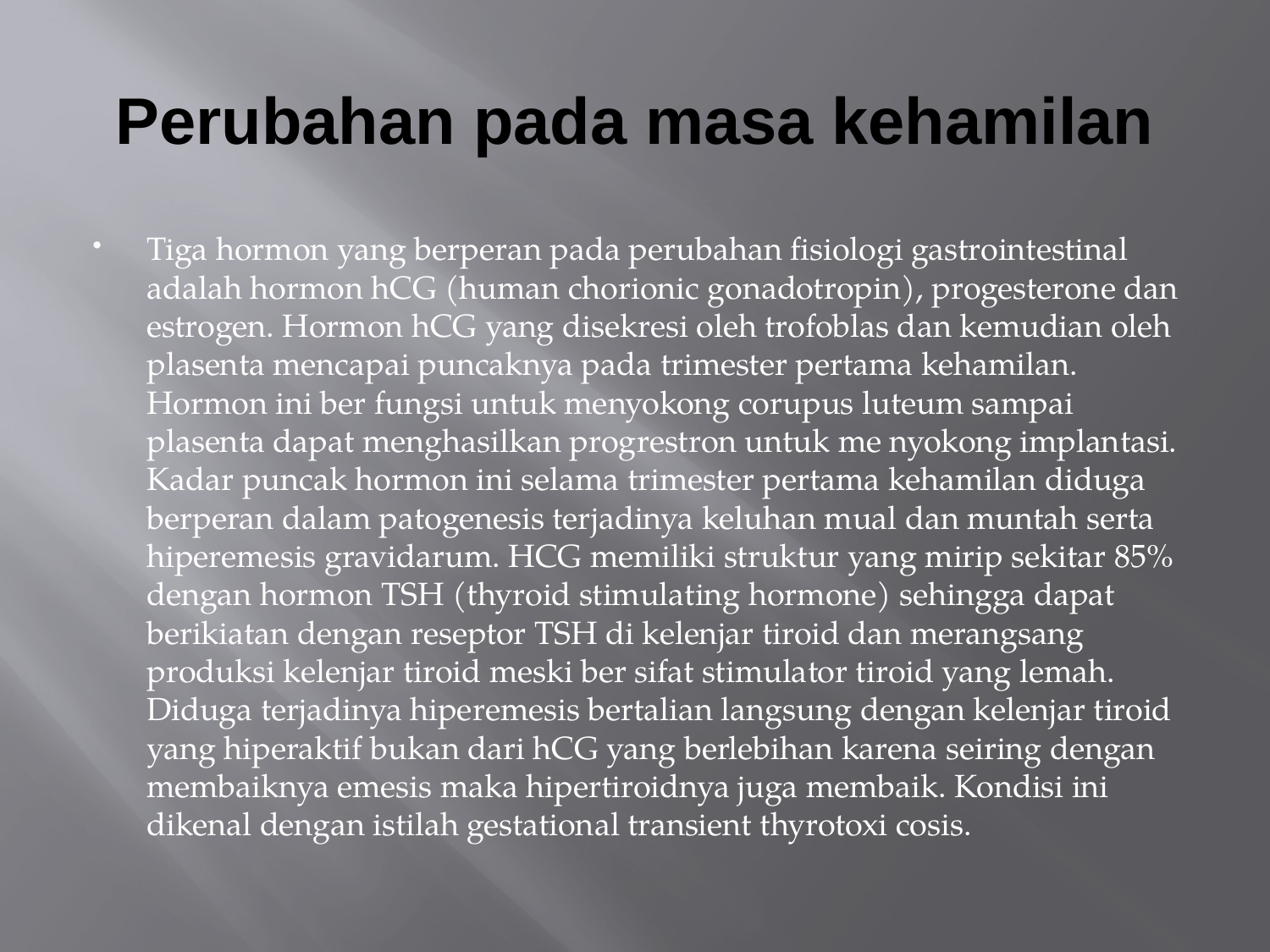

# Perubahan pada masa kehamilan
Tiga hormon yang berperan pada perubahan fisiologi gastrointestinal adalah hormon hCG (human chorionic gonadotropin), progesterone dan estrogen. Hormon hCG yang disekresi oleh trofoblas dan kemudian oleh plasenta mencapai puncaknya pada trimester pertama kehamilan. Hormon ini ber fungsi untuk menyokong corupus luteum sampai plasenta dapat menghasilkan progrestron untuk me nyokong implantasi. Kadar puncak hormon ini selama trimester pertama kehamilan diduga berperan dalam patogenesis terjadinya keluhan mual dan muntah serta hiperemesis gravidarum. HCG memiliki struktur yang mirip sekitar 85% dengan hormon TSH (thyroid stimulating hormone) sehingga dapat berikiatan dengan reseptor TSH di kelenjar tiroid dan merangsang produksi kelenjar tiroid meski ber sifat stimulator tiroid yang lemah. Diduga terjadinya hiperemesis bertalian langsung dengan kelenjar tiroid yang hiperaktif bukan dari hCG yang berlebihan karena seiring dengan membaiknya emesis maka hipertiroidnya juga membaik. Kondisi ini dikenal dengan istilah gestational transient thyrotoxi cosis.